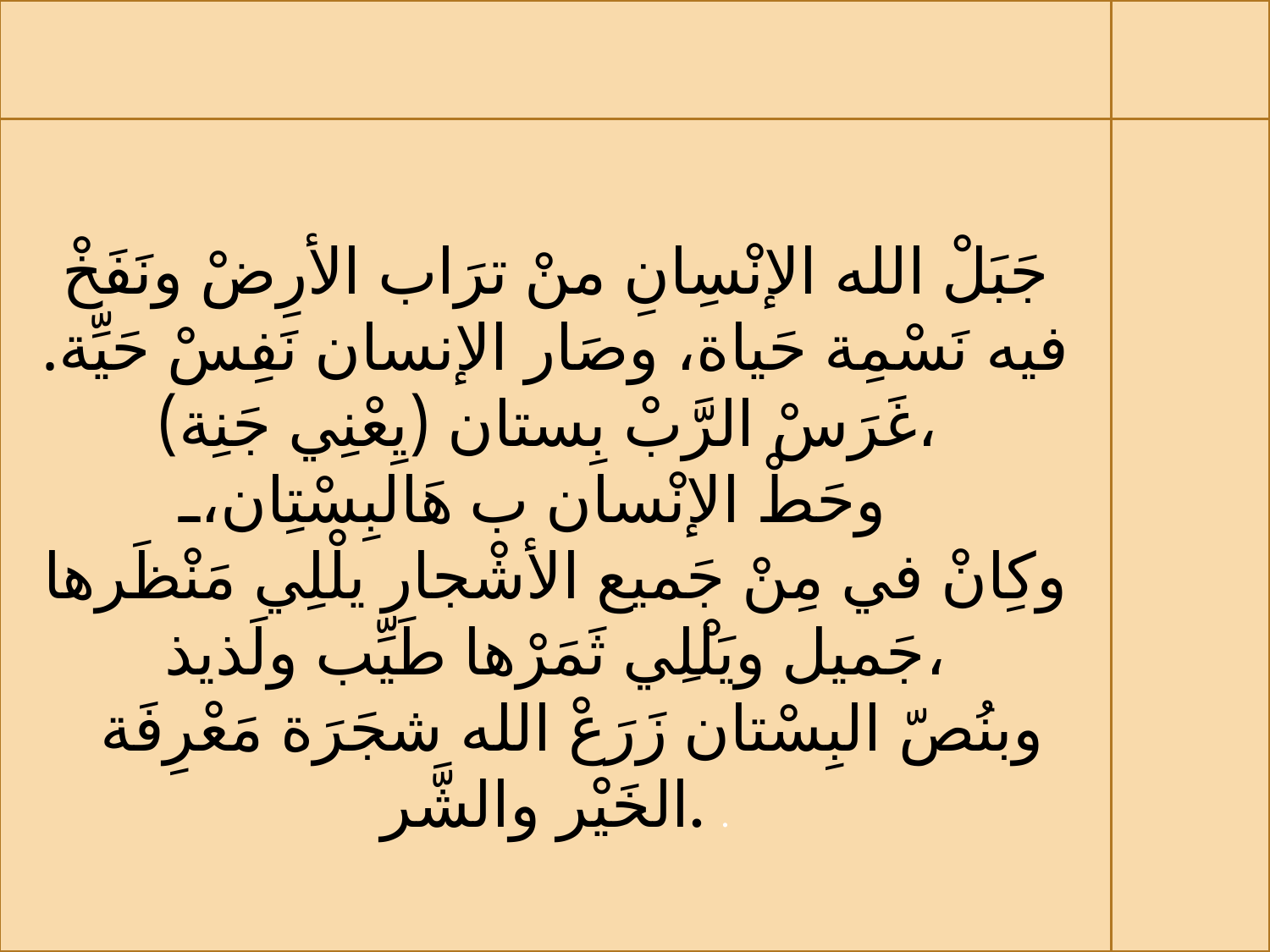

جَبَلْ الله الإنْسِانِ منْ ترَاب الأرِضْ ونَفَخْ فيه نَسْمِة حَياة، وصَار الإنسان نَفِسْ حَيِّة.
غَرَسْ الرَّبْ بِستان (يِعْنِي جَنِة)،
وحَطْ الإنْسان ب هَالبِسْتِان،
وكِانْ في مِنْ جَميع الأشْجار يلْلِي مَنْظَرها جَميل ويَلْلِي ثَمَرْها طَيِّب ولَذيذ،
  وبنُصّ البِسْتان زَرَعْ الله شجَرَة مَعْرِفَة الخَيْر والشَّر. .
#